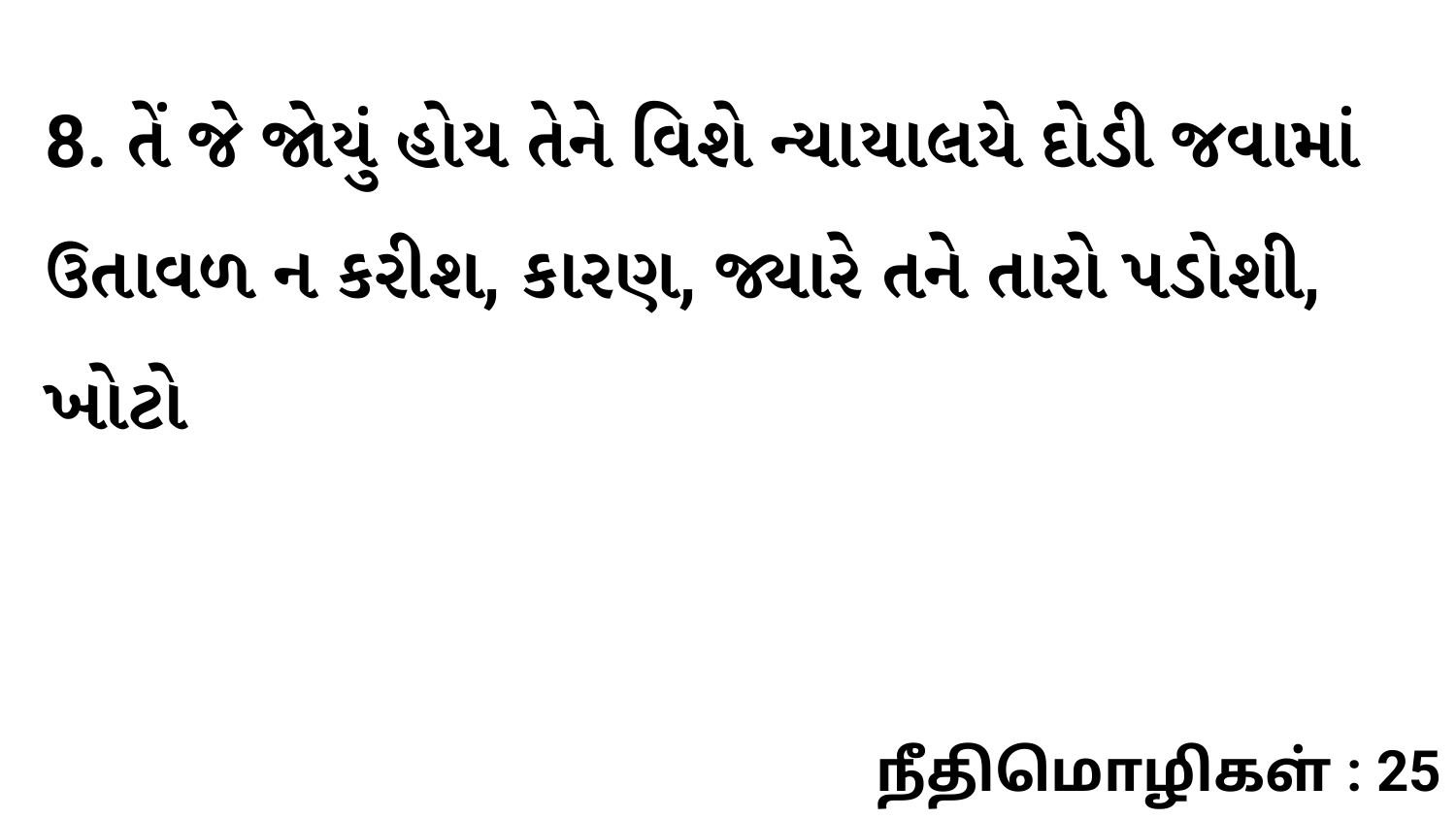

8. તેં જે જોયું હોય તેને વિશે ન્યાયાલયે દોડી જવામાં ઉતાવળ ન કરીશ, કારણ, જ્યારે તને તારો પડોશી, ખોટો
நீதிமொழிகள் : 25